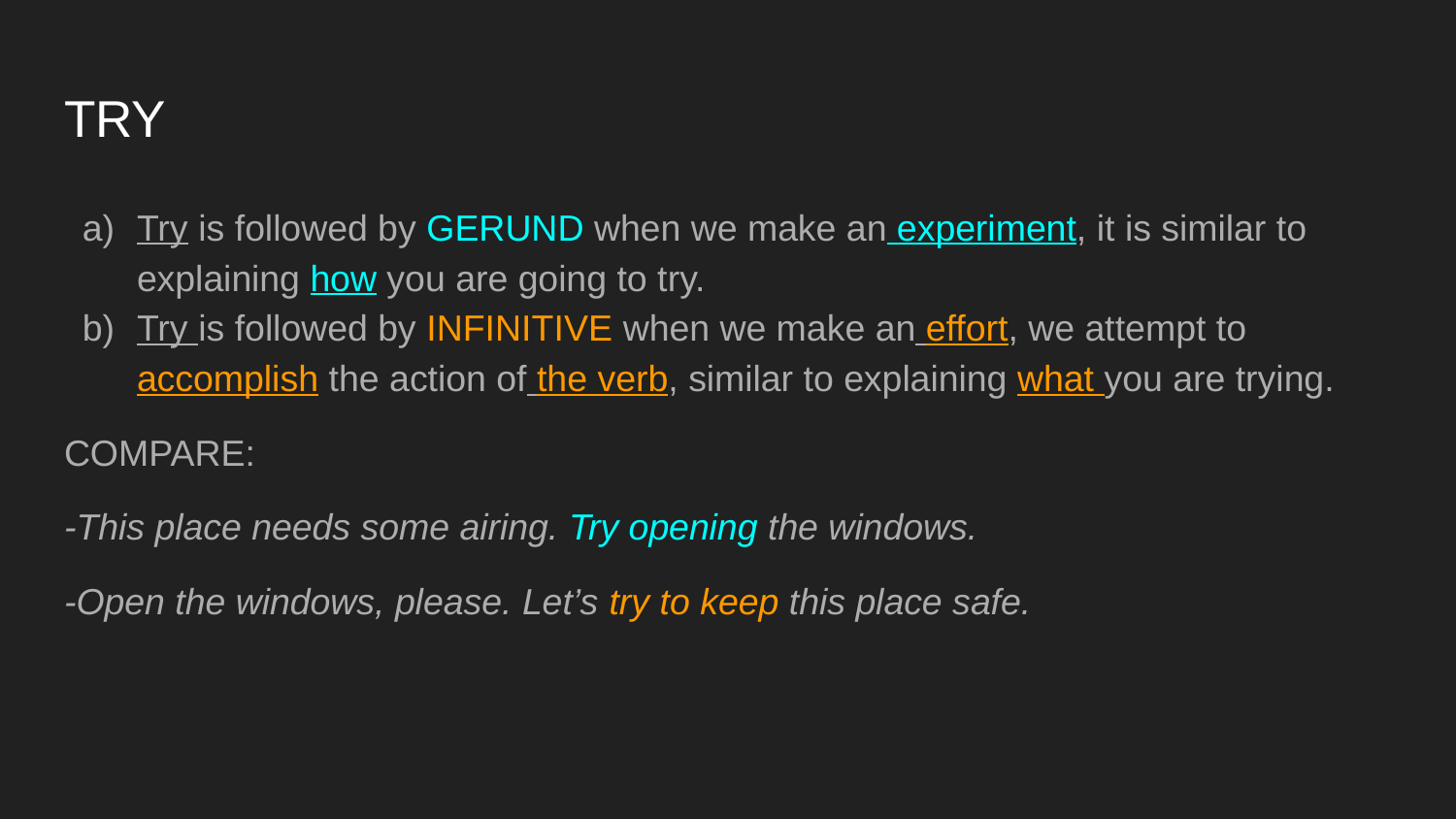

# TRY
Try is followed by GERUND when we make an experiment, it is similar to explaining how you are going to try.
Try is followed by INFINITIVE when we make an effort, we attempt to accomplish the action of the verb, similar to explaining what you are trying.
COMPARE:
-This place needs some airing. Try opening the windows.
-Open the windows, please. Let’s try to keep this place safe.